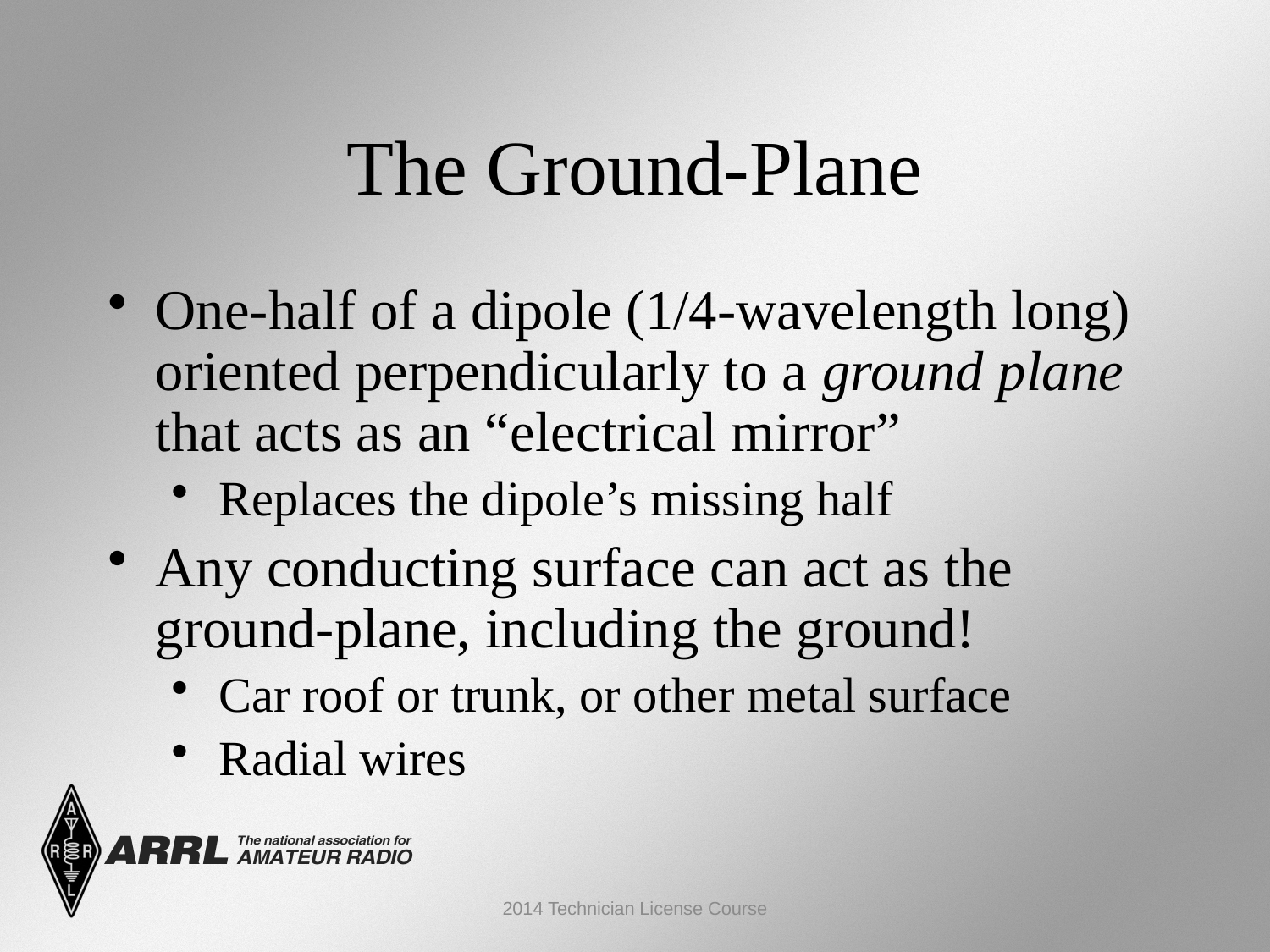

The Ground-Plane
One-half of a dipole (1/4-wavelength long) oriented perpendicularly to a ground plane that acts as an “electrical mirror”
Replaces the dipole’s missing half
Any conducting surface can act as the ground-plane, including the ground!
Car roof or trunk, or other metal surface
Radial wires
2014 Technician License Course